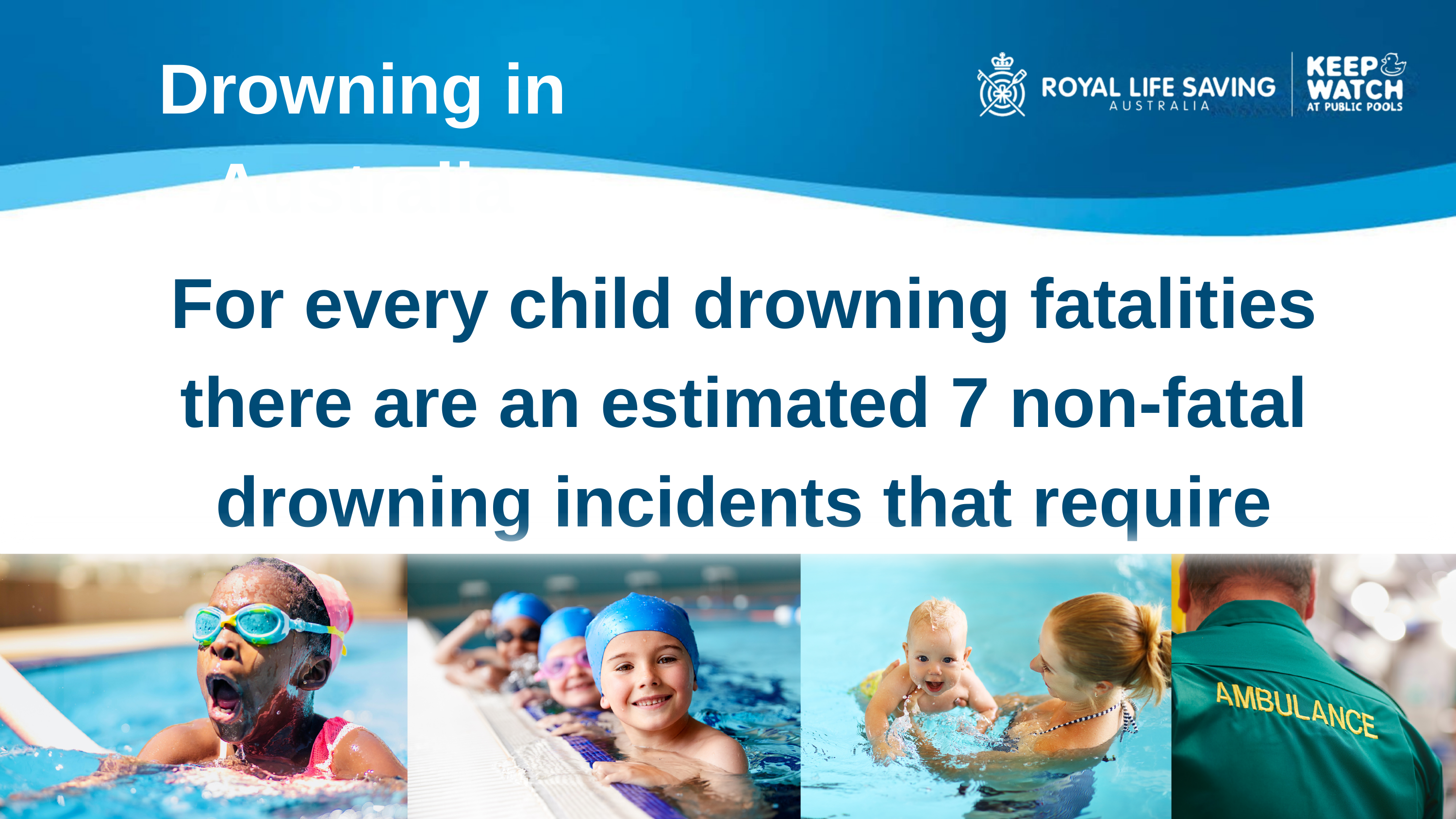

Drowning in Australia
For every child drowning fatalities there are an estimated 7 non-fatal drowning incidents that require hospitalisation.